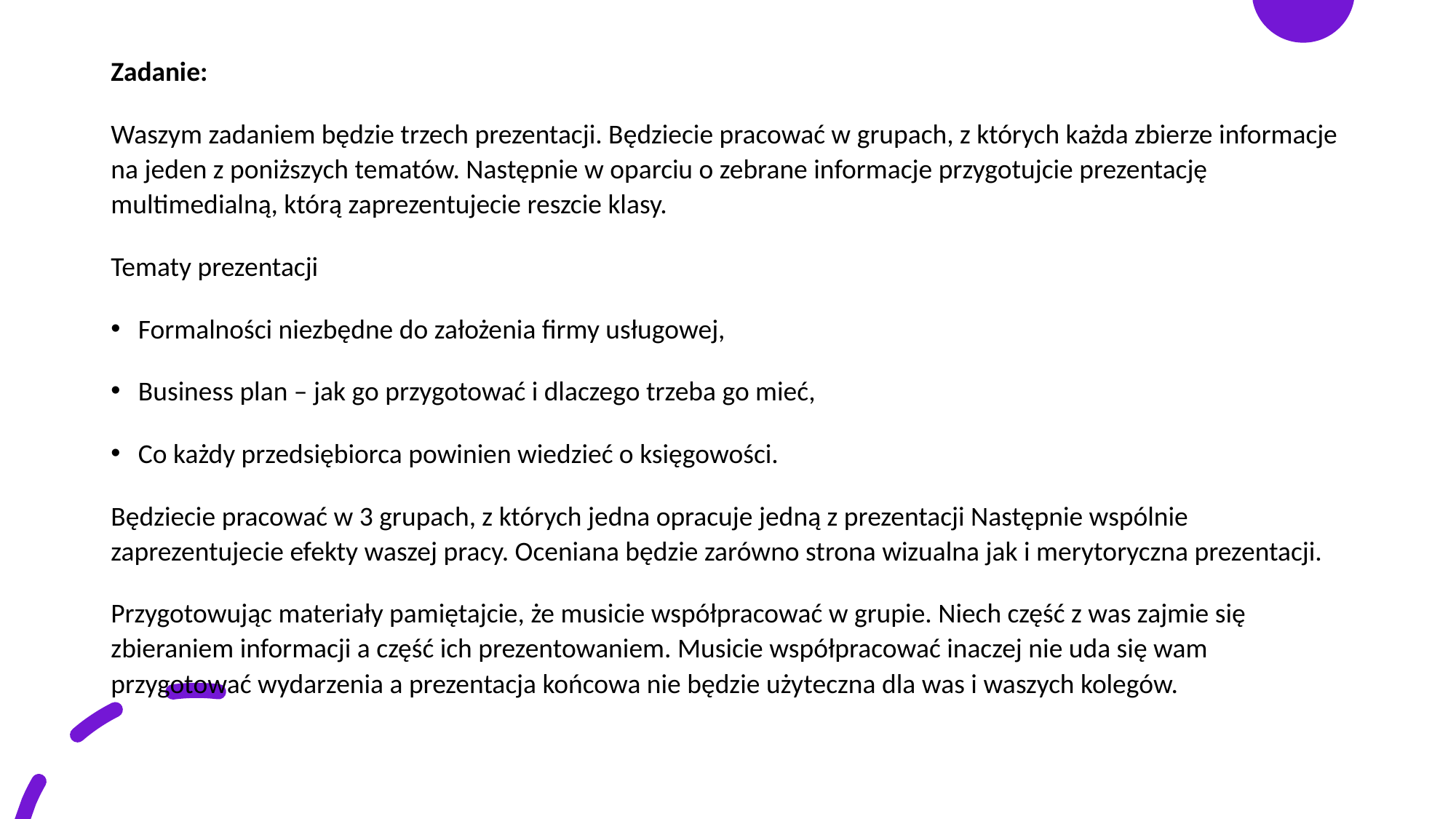

Zadanie:
Waszym zadaniem będzie trzech prezentacji. Będziecie pracować w grupach, z których każda zbierze informacje na jeden z poniższych tematów. Następnie w oparciu o zebrane informacje przygotujcie prezentację multimedialną, którą zaprezentujecie reszcie klasy.
Tematy prezentacji
Formalności niezbędne do założenia firmy usługowej,
Business plan – jak go przygotować i dlaczego trzeba go mieć,
Co każdy przedsiębiorca powinien wiedzieć o księgowości.
Będziecie pracować w 3 grupach, z których jedna opracuje jedną z prezentacji Następnie wspólnie zaprezentujecie efekty waszej pracy. Oceniana będzie zarówno strona wizualna jak i merytoryczna prezentacji.
Przygotowując materiały pamiętajcie, że musicie współpracować w grupie. Niech część z was zajmie się zbieraniem informacji a część ich prezentowaniem. Musicie współpracować inaczej nie uda się wam przygotować wydarzenia a prezentacja końcowa nie będzie użyteczna dla was i waszych kolegów.